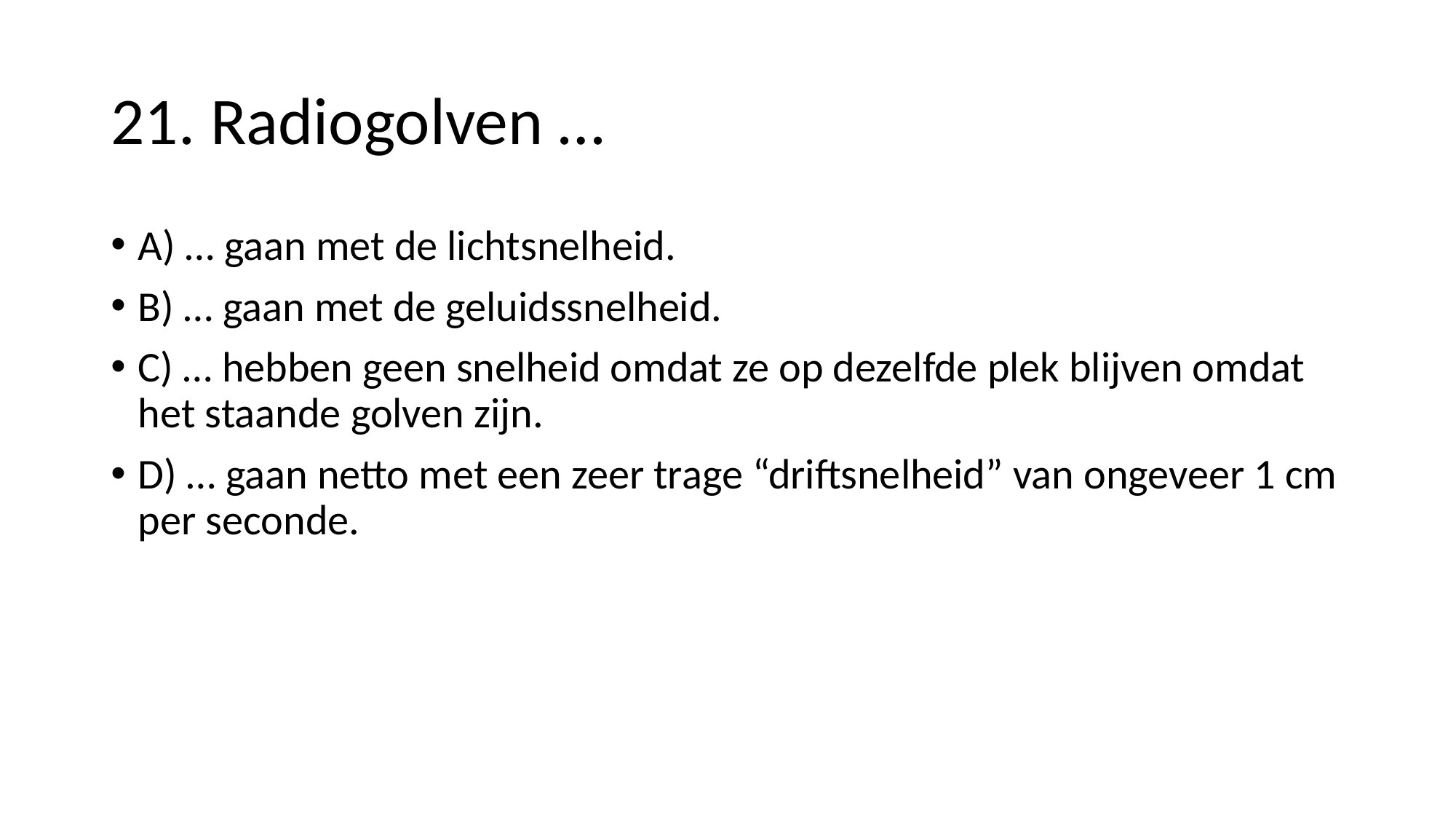

# 21. Radiogolven …
A) … gaan met de lichtsnelheid.
B) … gaan met de geluidssnelheid.
C) … hebben geen snelheid omdat ze op dezelfde plek blijven omdat het staande golven zijn.
D) … gaan netto met een zeer trage “driftsnelheid” van ongeveer 1 cm per seconde.